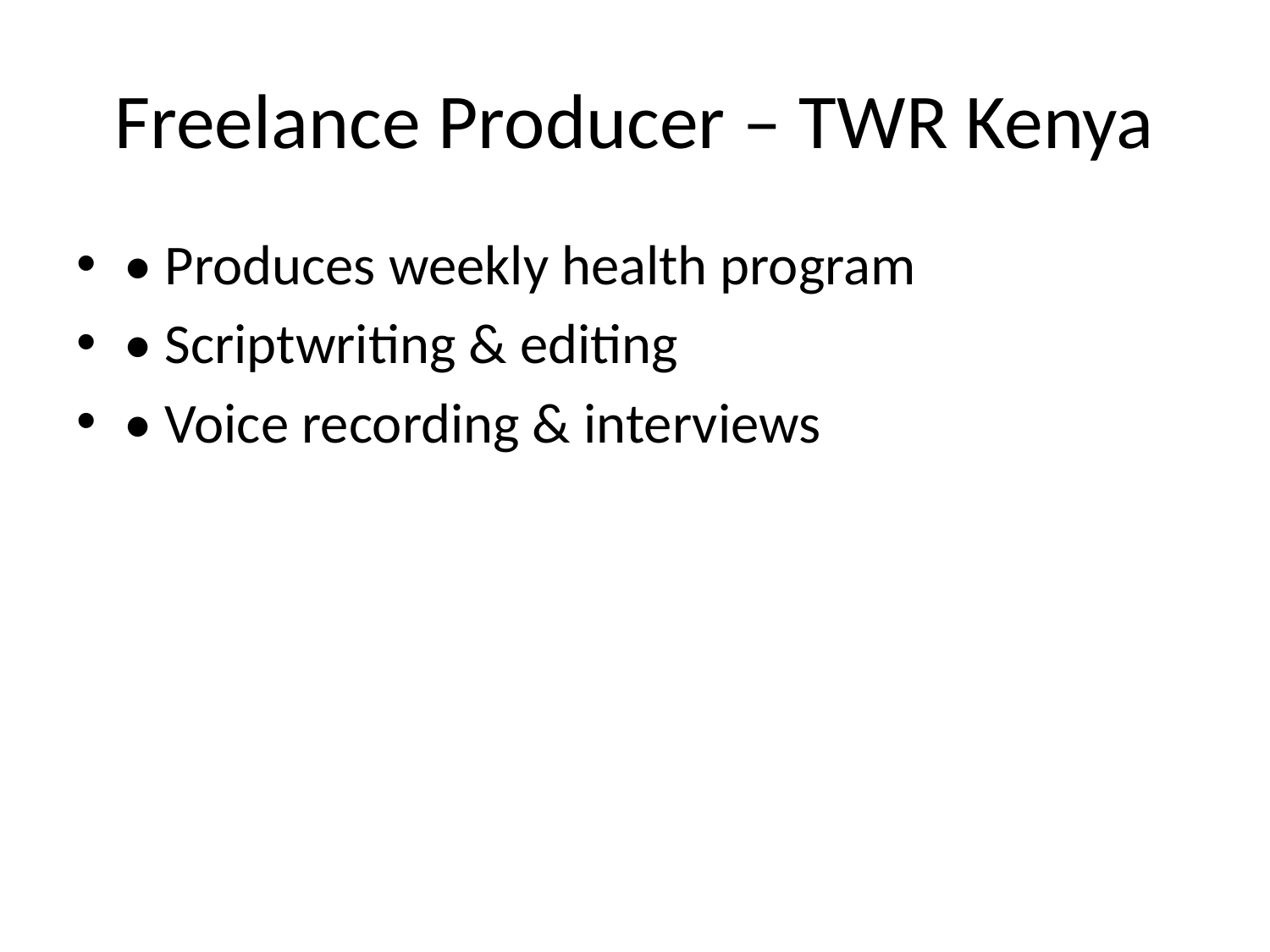

# Freelance Producer – TWR Kenya
• Produces weekly health program
• Scriptwriting & editing
• Voice recording & interviews